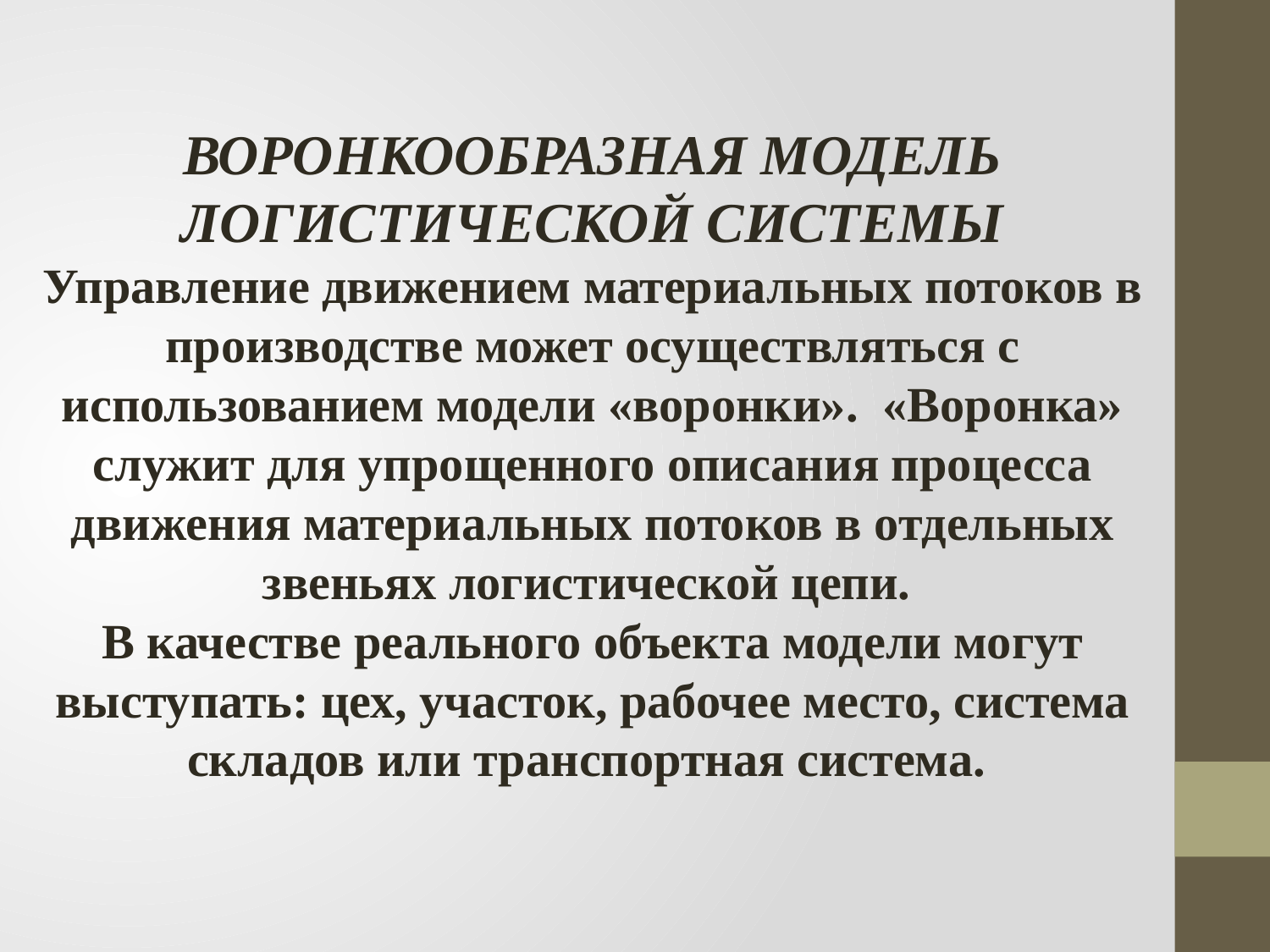

Воронкообразная модель логистической системы
Управление движением материальных потоков в производстве может осуществляться с использованием модели «воронки».  «Воронка» служит для упрощенного описания процесса движения материальных потоков в отдельных звеньях логистической цепи.
В качестве реального объекта модели могут выступать: цех, участок, рабочее место, система складов или транспортная система.